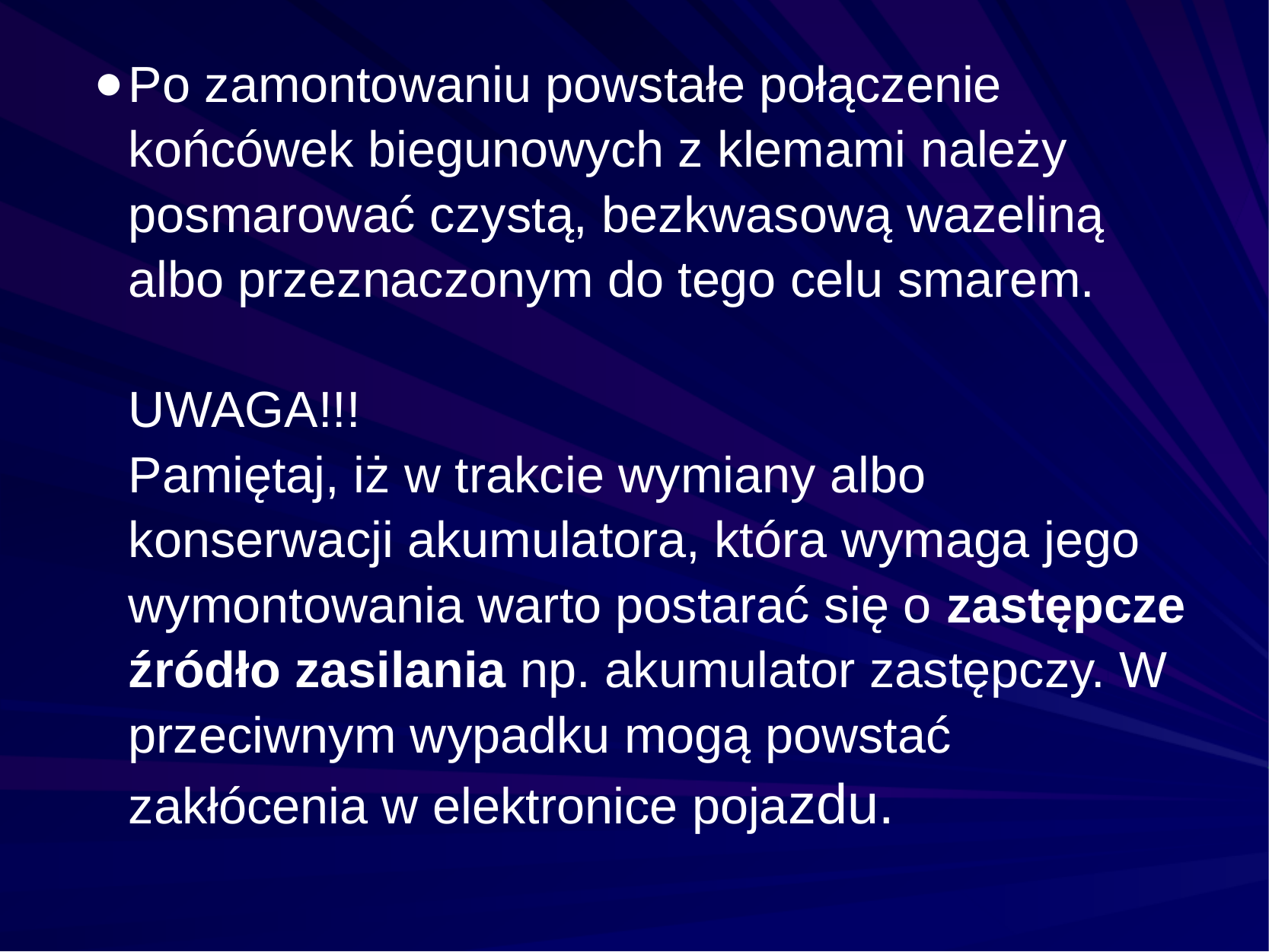

Po zamontowaniu powstałe połączenie końcówek biegunowych z klemami należy posmarować czystą, bezkwasową wazeliną albo przeznaczonym do tego celu smarem.
UWAGA!!!
Pamiętaj, iż w trakcie wymiany albo konserwacji akumulatora, która wymaga jego wymontowania warto postarać się o zastępcze źródło zasilania np. akumulator zastępczy. W przeciwnym wypadku mogą powstać zakłócenia w elektronice pojazdu.